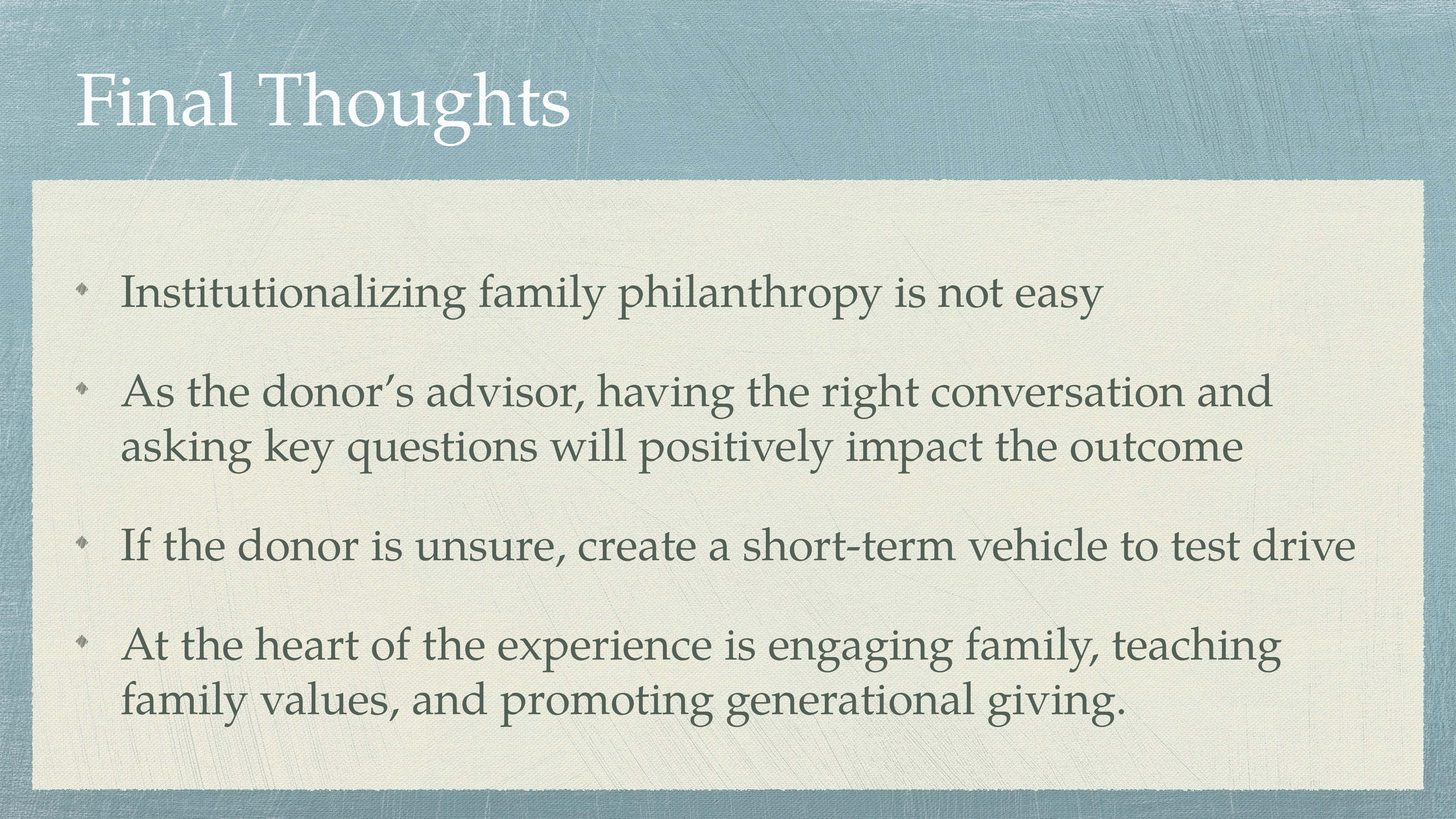

# Final Thoughts
Institutionalizing family philanthropy is not easy
As the donor’s advisor, having the right conversation and asking key questions will positively impact the outcome
If the donor is unsure, create a short-term vehicle to test drive
At the heart of the experience is engaging family, teaching family values, and promoting generational giving.